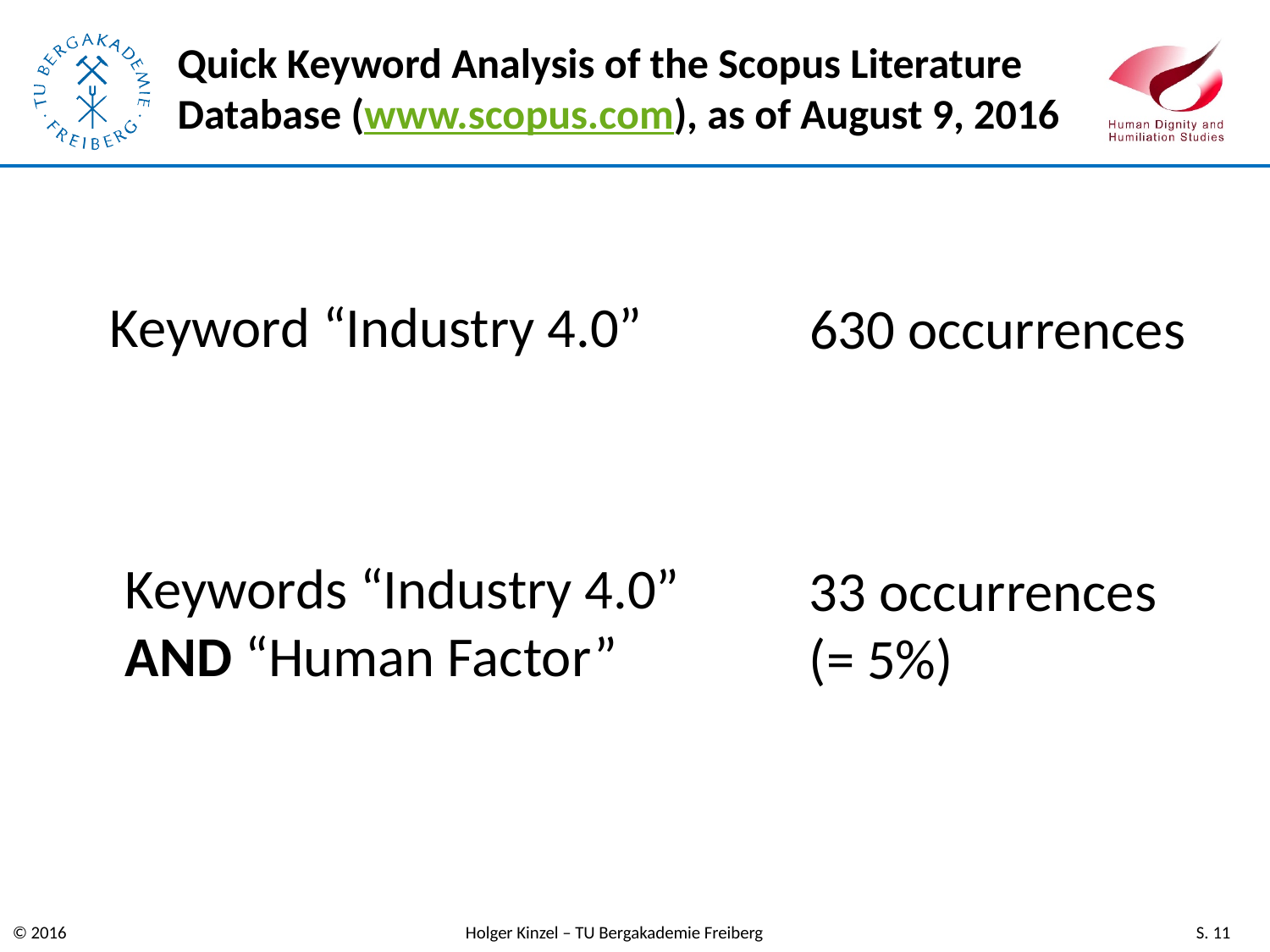

# Quick Keyword Analysis of the Scopus Literature Database (www.scopus.com), as of August 9, 2016
Keyword “Industry 4.0”
630 occurrences

Keywords “Industry 4.0” AND “Human Factor”

33 occurrences
(= 5%)